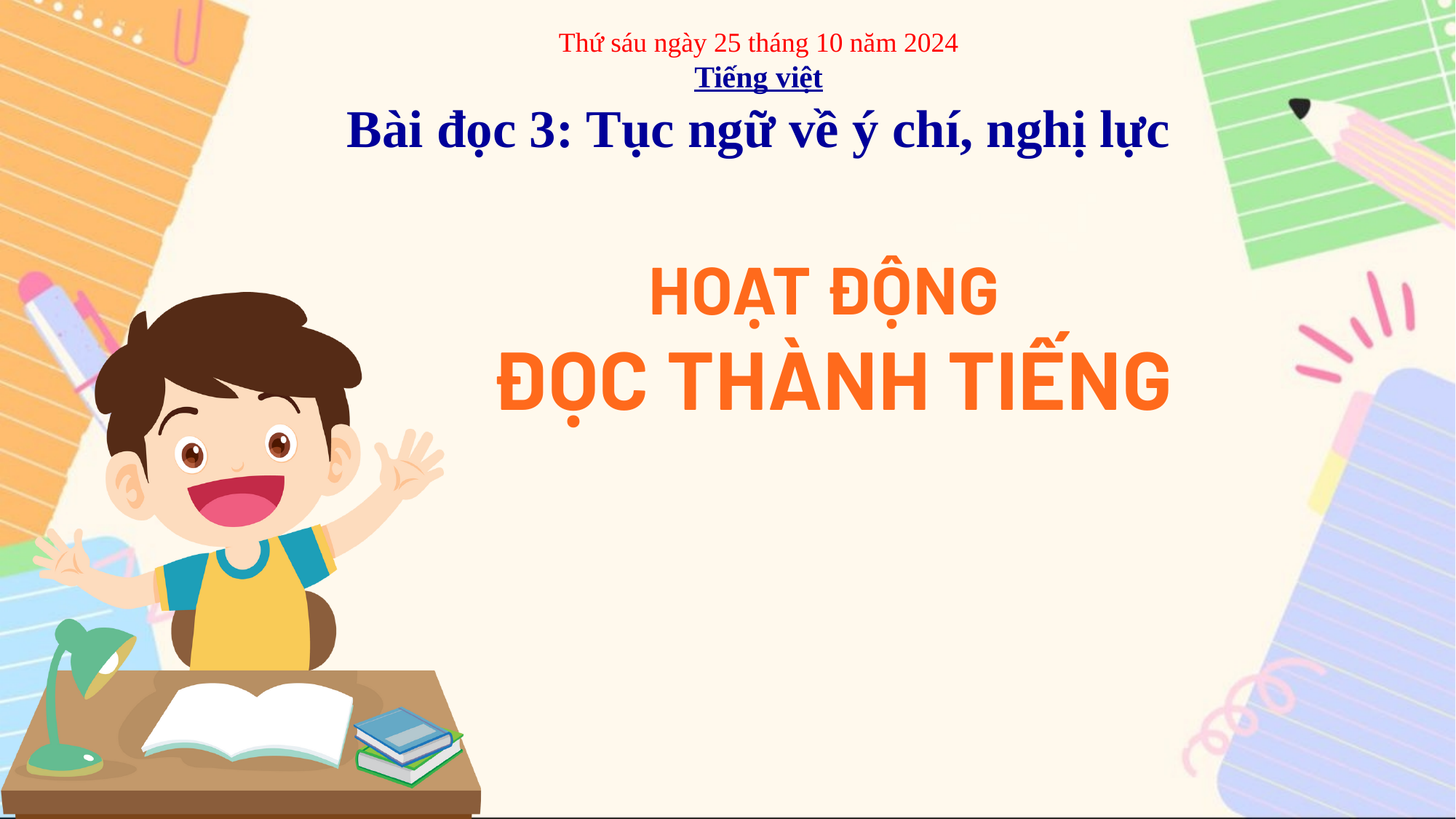

Thứ sáu ngày 25 tháng 10 năm 2024
Tiếng việt
Bài đọc 3: Tục ngữ về ý chí, nghị lực
HOẠT ĐỘNG
 ĐỌC THÀNH TIẾNG